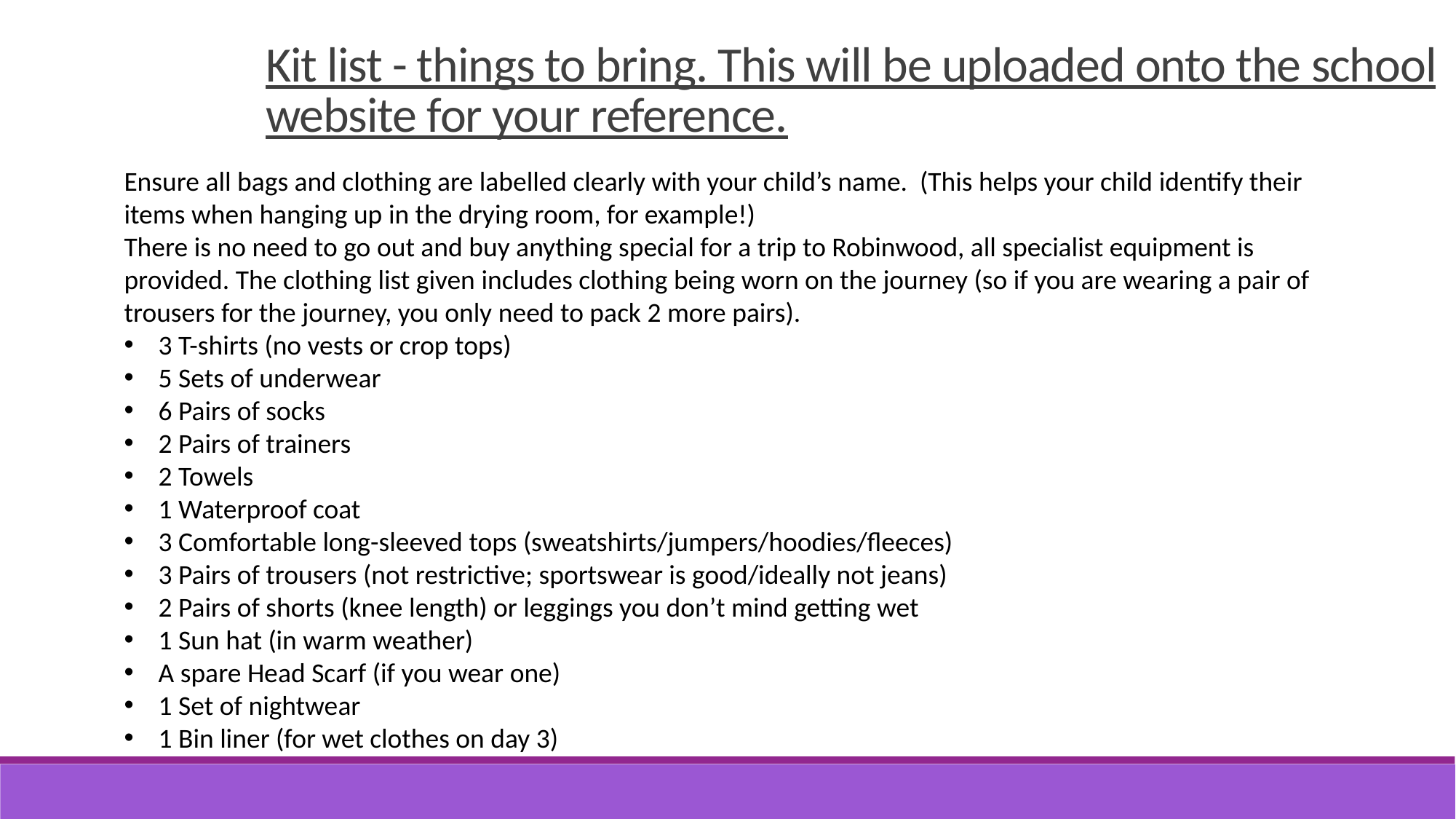

Kit list - things to bring. This will be uploaded onto the school website for your reference.
Ensure all bags and clothing are labelled clearly with your child’s name.  (This helps your child identify their items when hanging up in the drying room, for example!)
There is no need to go out and buy anything special for a trip to Robinwood, all specialist equipment is provided. The clothing list given includes clothing being worn on the journey (so if you are wearing a pair of trousers for the journey, you only need to pack 2 more pairs).
3 T-shirts (no vests or crop tops)
5 Sets of underwear
6 Pairs of socks
2 Pairs of trainers
2 Towels
1 Waterproof coat
3 Comfortable long-sleeved tops (sweatshirts/jumpers/hoodies/fleeces)
3 Pairs of trousers (not restrictive; sportswear is good/ideally not jeans)
2 Pairs of shorts (knee length) or leggings you don’t mind getting wet
1 Sun hat (in warm weather)
A spare Head Scarf (if you wear one)
1 Set of nightwear
1 Bin liner (for wet clothes on day 3)